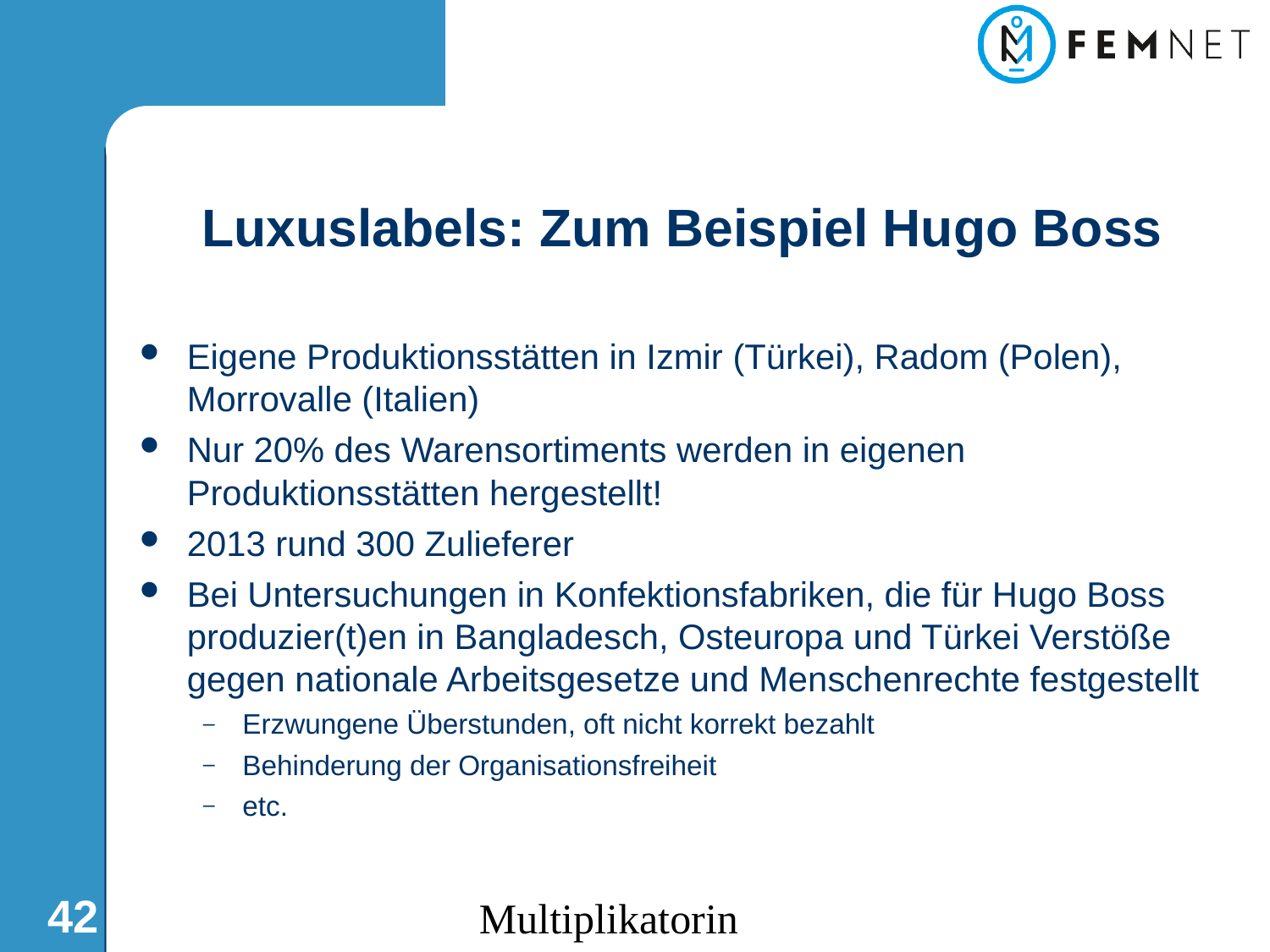

Luxuslabels: Zum Beispiel Hugo Boss
Eigene Produktionsstätten in Izmir (Türkei), Radom (Polen), Morrovalle (Italien)
Nur 20% des Warensortiments werden in eigenen Produktionsstätten hergestellt!
2013 rund 300 Zulieferer
Bei Untersuchungen in Konfektionsfabriken, die für Hugo Boss produzier(t)en in Bangladesch, Osteuropa und Türkei Verstöße gegen nationale Arbeitsgesetze und Menschenrechte festgestellt
Erzwungene Überstunden, oft nicht korrekt bezahlt
Behinderung der Organisationsfreiheit
etc.

Multiplikatorin
42